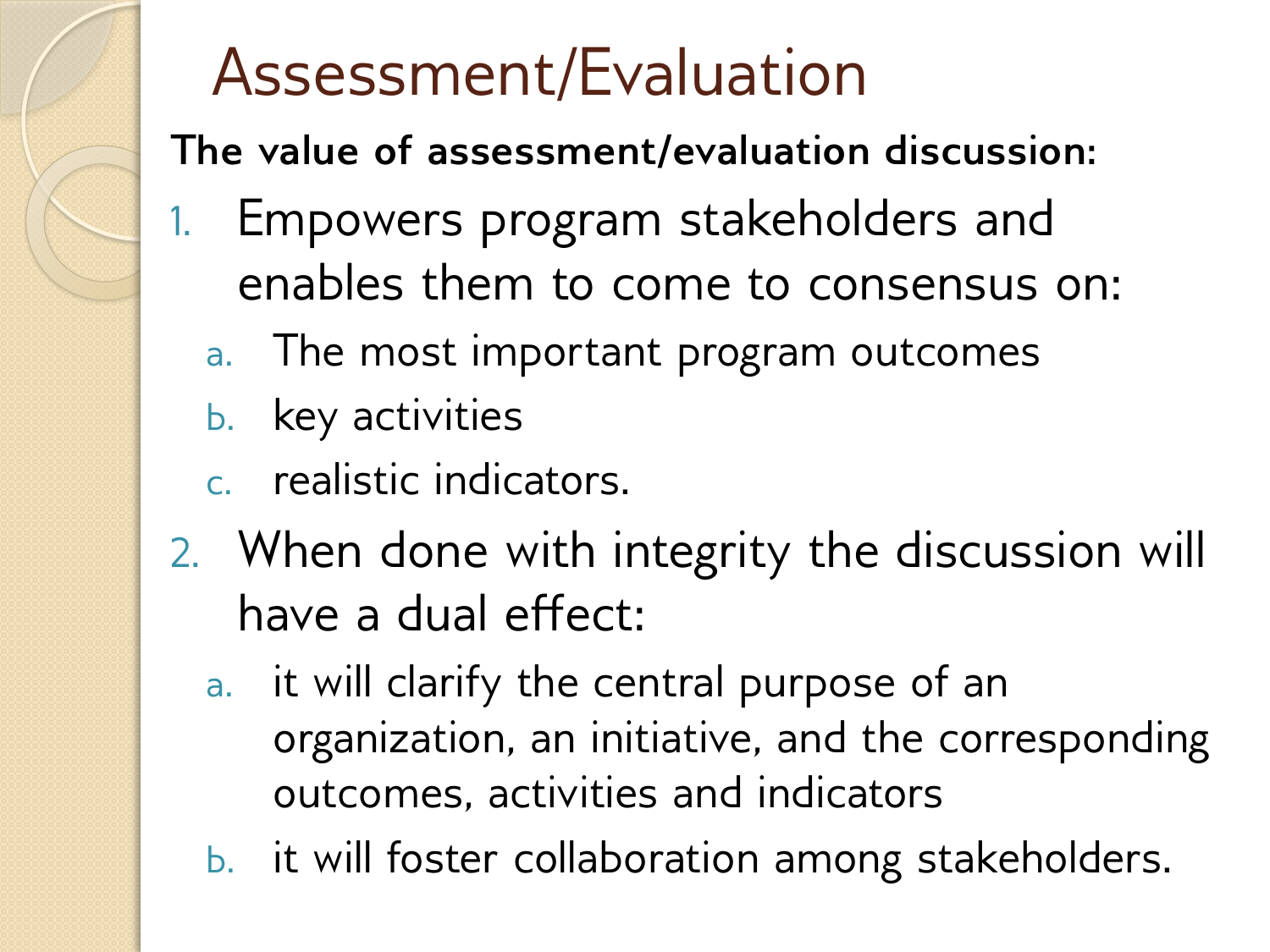

# Assessment/Evaluation
The value of assessment/evaluation discussion:
Empowers program stakeholders and enables them to come to consensus on:
The most important program outcomes
key activities
realistic indicators.
When done with integrity the discussion will have a dual effect:
it will clarify the central purpose of an organization, an initiative, and the corresponding outcomes, activities and indicators
it will foster collaboration among stakeholders.